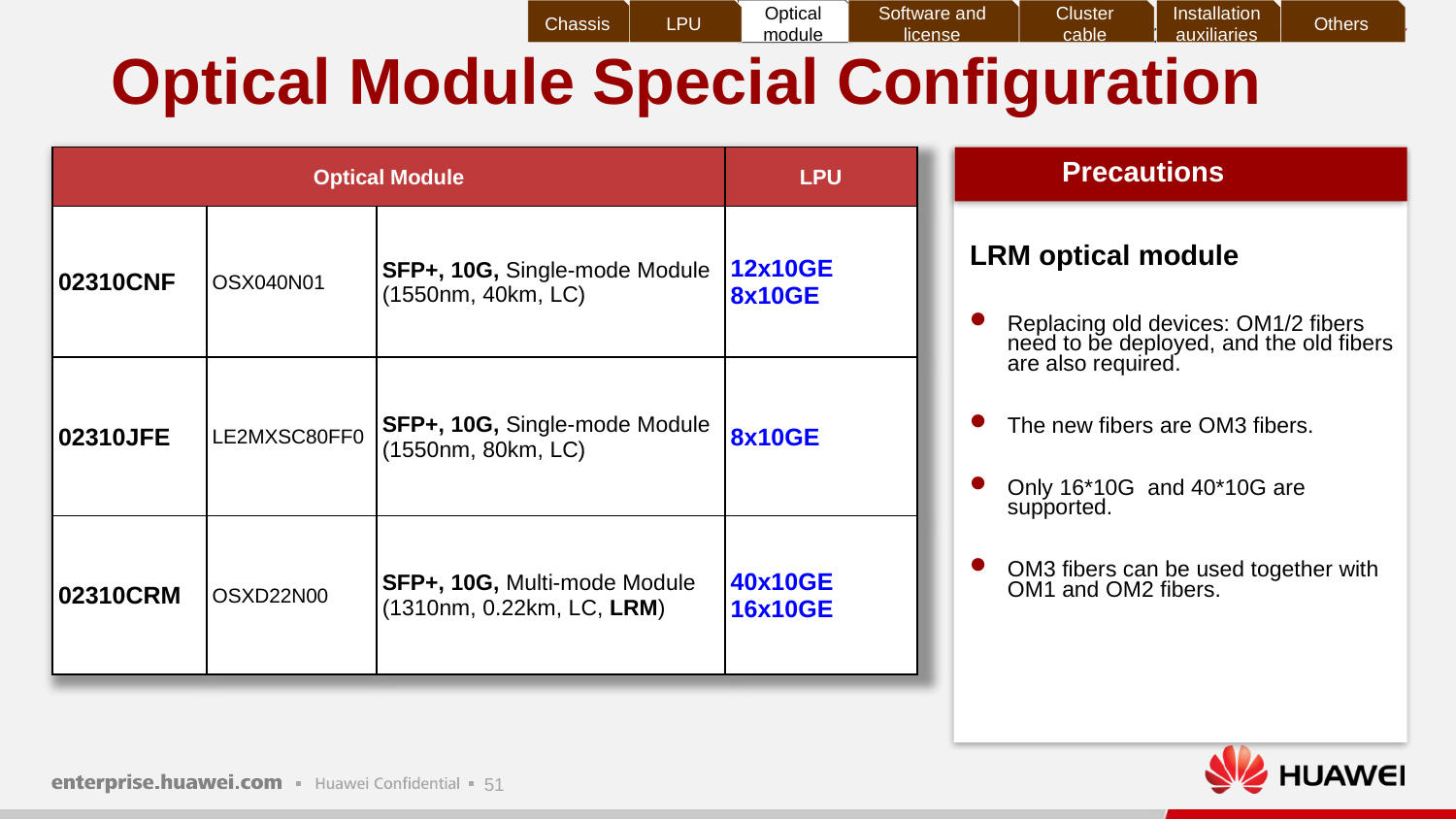

Chassis
LPU
Optical module
Software and license
Cluster cable
Installation auxiliaries
Others
# Optical Module Special Configuration
| Optical Module |  |  | LPU |
| --- | --- | --- | --- |
| 02310CNF | OSX040N01 | SFP+, 10G, Single-mode Module (1550nm, 40km, LC) | 12x10GE 8x10GE |
| 02310JFE | LE2MXSC80FF0 | SFP+, 10G, Single-mode Module (1550nm, 80km, LC) | 8x10GE |
| 02310CRM | OSXD22N00 | SFP+, 10G, Multi-mode Module (1310nm, 0.22km, LC, LRM) | 40x10GE 16x10GE |

Precautions

LRM optical module

Replacing old devices: OM1/2 fibers need to be deployed, and the old fibers are also required.

The new fibers are OM3 fibers.

Only 16*10G  and 40*10G are supported.

OM3 fibers can be used together with OM1 and OM2 fibers.